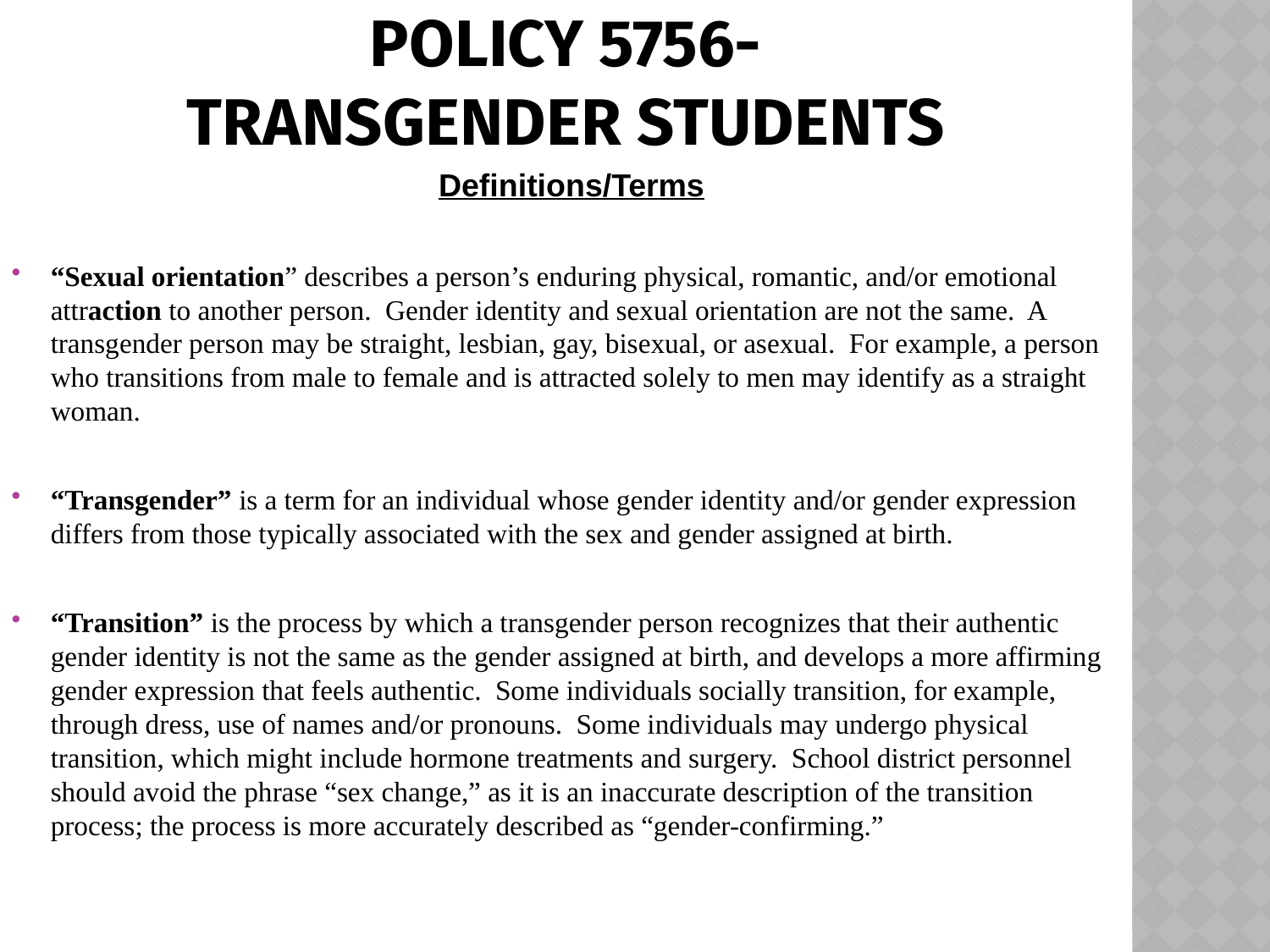

# Policy 5756- Transgender Students
Definitions/Terms

“Sexual orientation” describes a person’s enduring physical, romantic, and/or emotional attraction to another person.  Gender identity and sexual orientation are not the same.  A transgender person may be straight, lesbian, gay, bisexual, or asexual.  For example, a person who transitions from male to female and is attracted solely to men may identify as a straight woman.

“Transgender” is a term for an individual whose gender identity and/or gender expression differs from those typically associated with the sex and gender assigned at birth.

“Transition” is the process by which a transgender person recognizes that their authentic gender identity is not the same as the gender assigned at birth, and develops a more affirming gender expression that feels authentic.  Some individuals socially transition, for example, through dress, use of names and/or pronouns.  Some individuals may undergo physical transition, which might include hormone treatments and surgery.  School district personnel should avoid the phrase “sex change,” as it is an inaccurate description of the transition process; the process is more accurately described as “gender-confirming.”